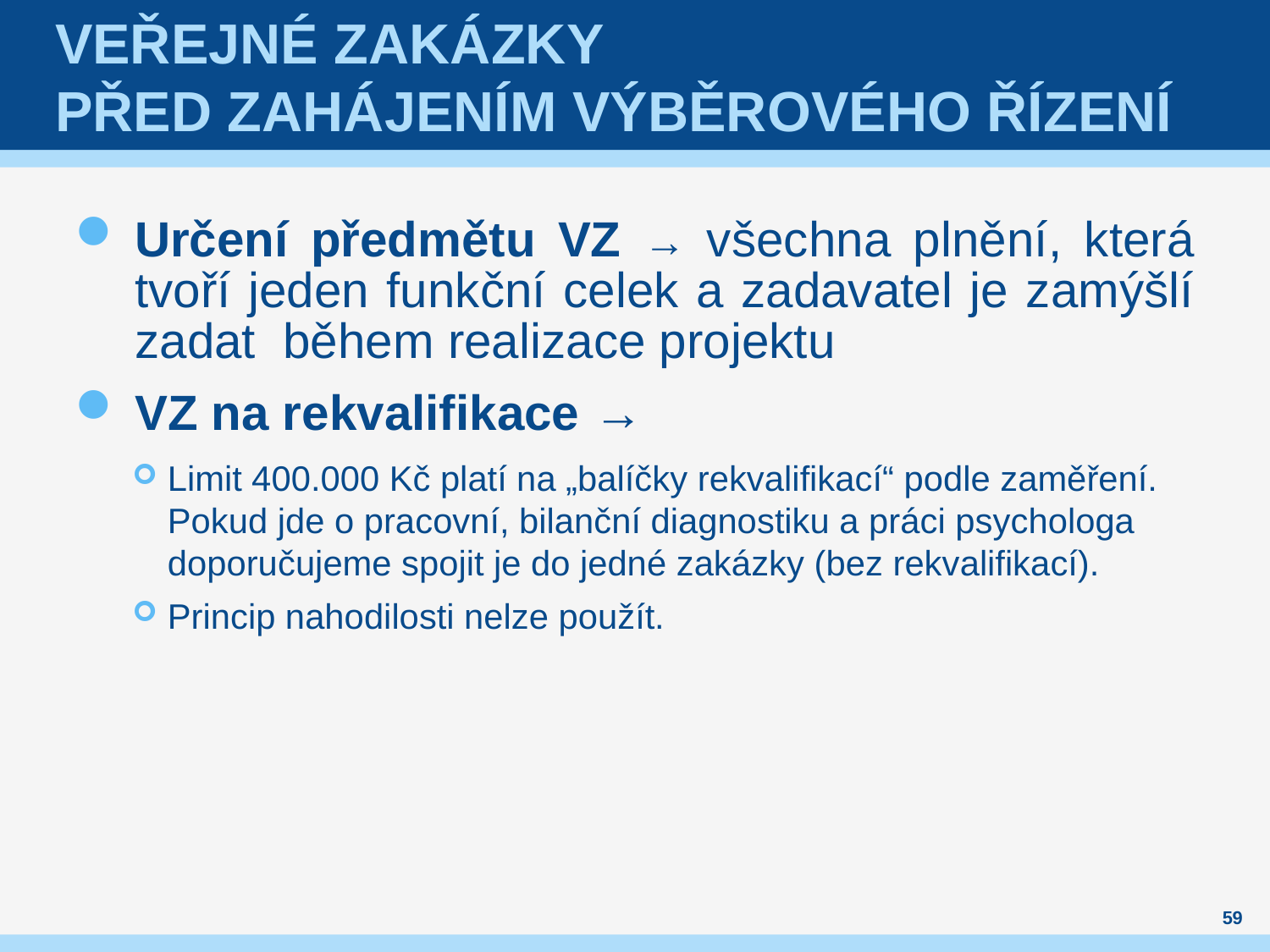

# Veřejné zakázky Před zahájením výběrového řízení
Určení předmětu VZ → všechna plnění, která tvoří jeden funkční celek a zadavatel je zamýšlí zadat  během realizace projektu
VZ na rekvalifikace →
Limit 400.000 Kč platí na „balíčky rekvalifikací“ podle zaměření. Pokud jde o pracovní, bilanční diagnostiku a práci psychologa doporučujeme spojit je do jedné zakázky (bez rekvalifikací).
Princip nahodilosti nelze použít.

59